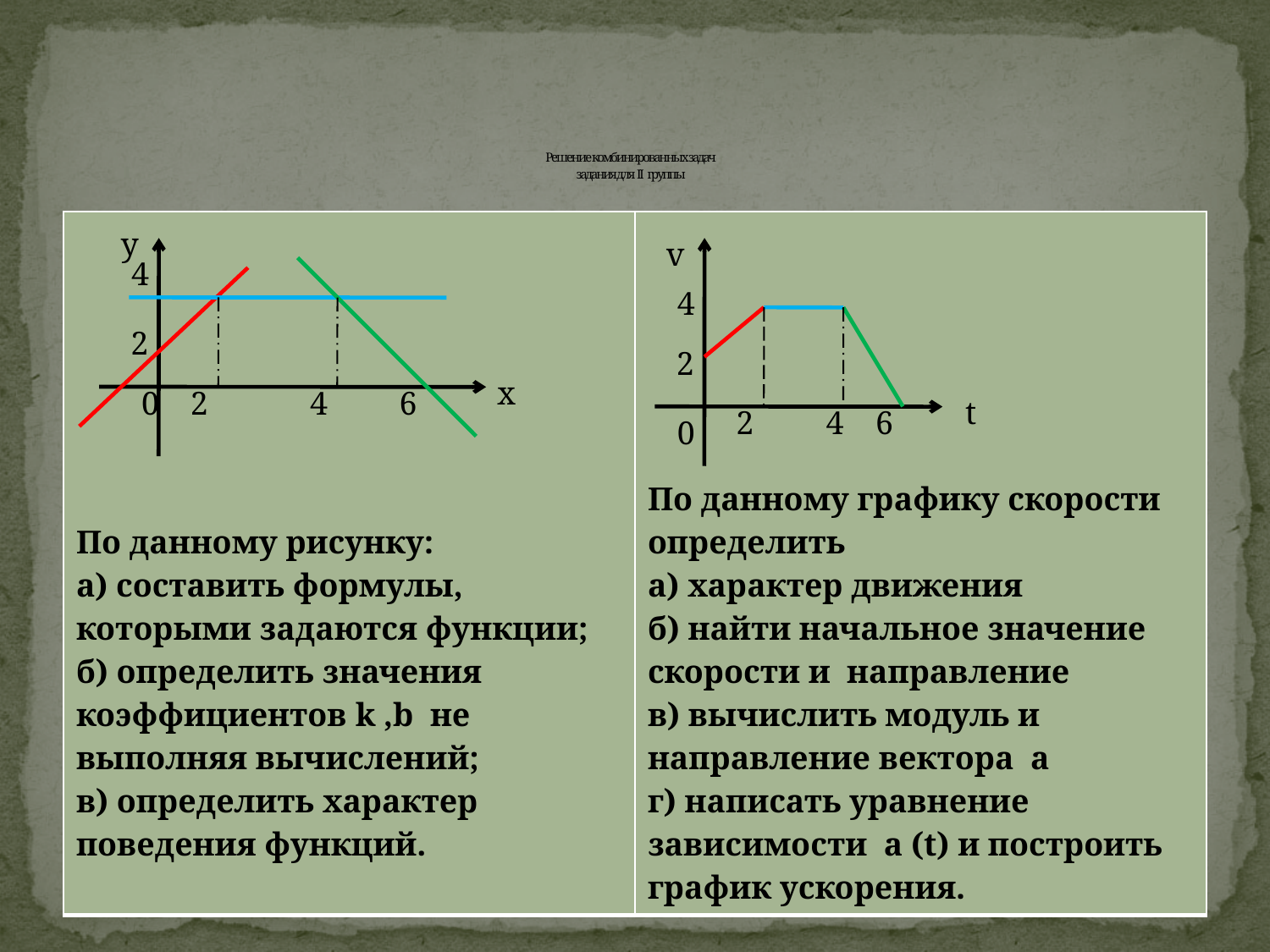

# Решение комбинированных задач задания для II  группы
| По данному рисунку: а) составить формулы, которыми задаются функции; б) определить значения коэффициентов k ,b не выполняя вычислений; в) определить характер поведения функций. | По данному графику скорости определить а) характер движения б) найти начальное значение скорости и направление в) вычислить модуль и направление вектора а г) написать уравнение зависимости a (t) и построить график ускорения. |
| --- | --- |
y
v
4
4
2
2
x
0
2
4
6
t
2
4
6
0